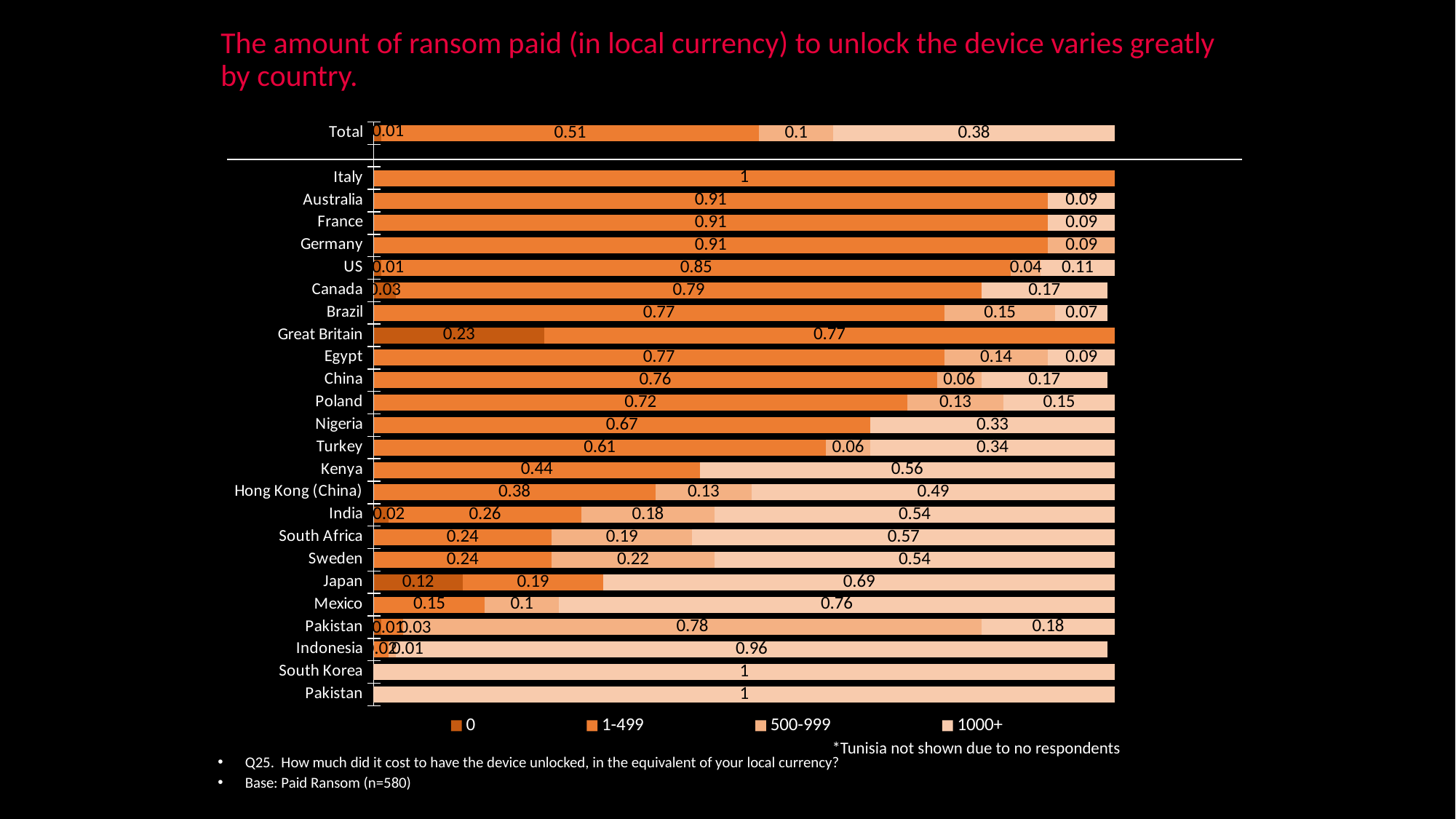

# The amount of ransom paid (in local currency) to unlock the device varies greatly by country.

### Chart

| Category | 0 | 1-499 | 500-999 | 1000+ |
|---|---|---|---|---|
| Total | 0.01 | 0.51 | 0.1 | 0.38 |
|  | None | None | None | None |
| Italy | 0.0 | 1.0 | 0.0 | 0.0 |
| Australia | 0.0 | 0.91 | 0.0 | 0.09 |
| France | 0.0 | 0.91 | 0.0 | 0.09 |
| Germany | 0.0 | 0.91 | 0.09 | 0.0 |
| US | 0.01 | 0.85 | 0.04 | 0.11 |
| Canada | 0.03 | 0.79 | 0.0 | 0.17 |
| Brazil | 0.0 | 0.77 | 0.15 | 0.07 |
| Great Britain | 0.23 | 0.77 | 0.0 | 0.0 |
| Egypt | 0.0 | 0.77 | 0.14 | 0.09 |
| China | 0.0 | 0.76 | 0.06 | 0.17 |
| Poland | 0.0 | 0.72 | 0.13 | 0.15 |
| Nigeria | 0.0 | 0.67 | 0.0 | 0.33 |
| Turkey | 0.0 | 0.61 | 0.06 | 0.34 |
| Kenya | 0.0 | 0.44 | 0.0 | 0.56 |
| Hong Kong (China) | 0.0 | 0.38 | 0.13 | 0.49 |
| India | 0.02 | 0.26 | 0.18 | 0.54 |
| South Africa | 0.0 | 0.24 | 0.19 | 0.57 |
| Sweden | 0.0 | 0.24 | 0.22 | 0.54 |
| Japan | 0.12 | 0.19 | 0.0 | 0.69 |
| Mexico | 0.0 | 0.15 | 0.1 | 0.76 |
| Pakistan | 0.01 | 0.03 | 0.78 | 0.18 |
| Indonesia | 0.0 | 0.02 | 0.01 | 0.96 |
| South Korea | 0.0 | 0.0 | 0.0 | 1.0 |
| Pakistan | 0.0 | 0.0 | 0.0 | 1.0 |
*Tunisia not shown due to no respondents
Q25.  How much did it cost to have the device unlocked, in the equivalent of your local currency?
Base: Paid Ransom (n=580)